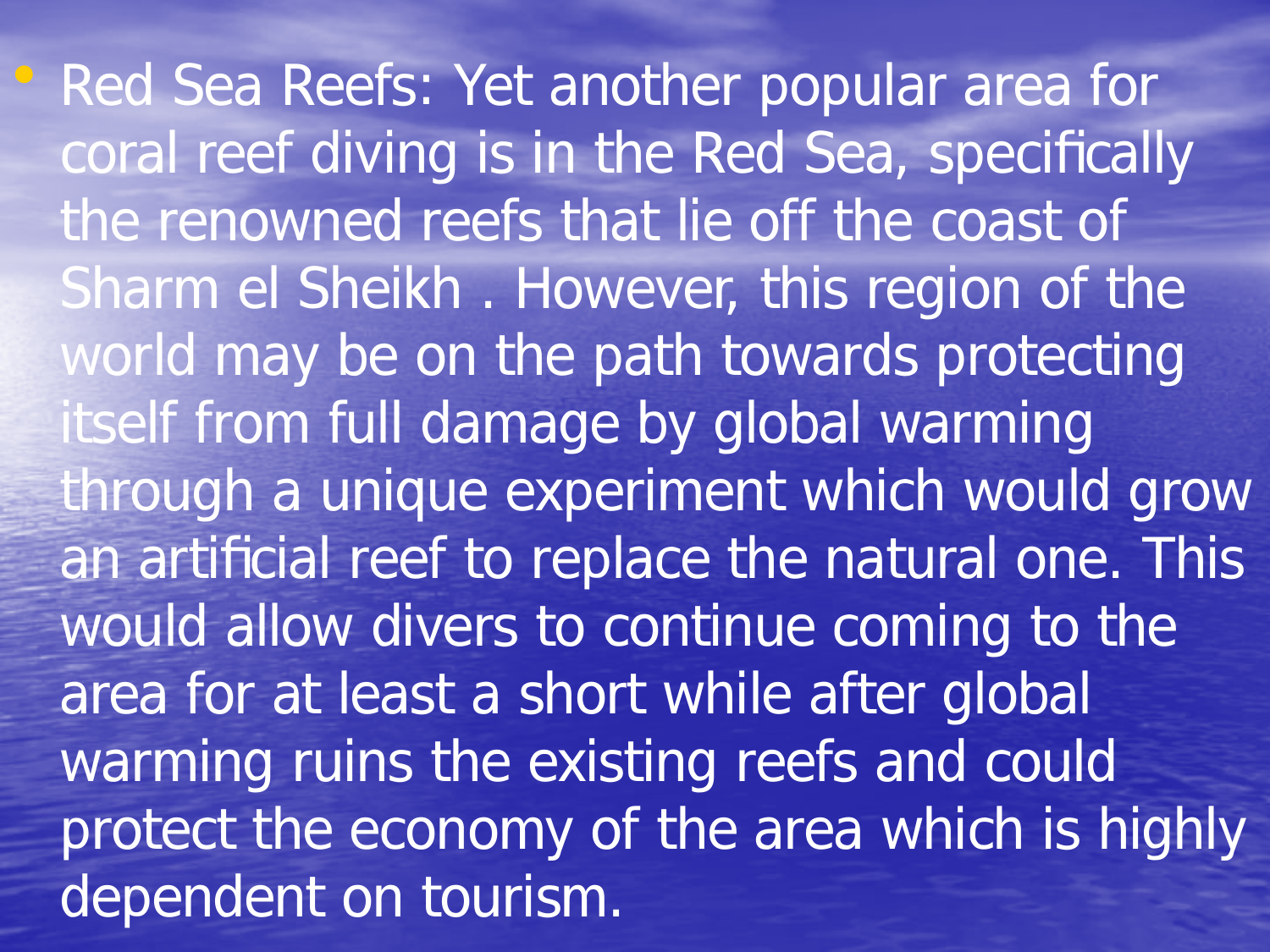

Red Sea Reefs: Yet another popular area for coral reef diving is in the Red Sea, specifically the renowned reefs that lie off the coast of Sharm el Sheikh . However, this region of the world may be on the path towards protecting itself from full damage by global warming through a unique experiment which would grow an artificial reef to replace the natural one. This would allow divers to continue coming to the area for at least a short while after global warming ruins the existing reefs and could protect the economy of the area which is highly dependent on tourism.